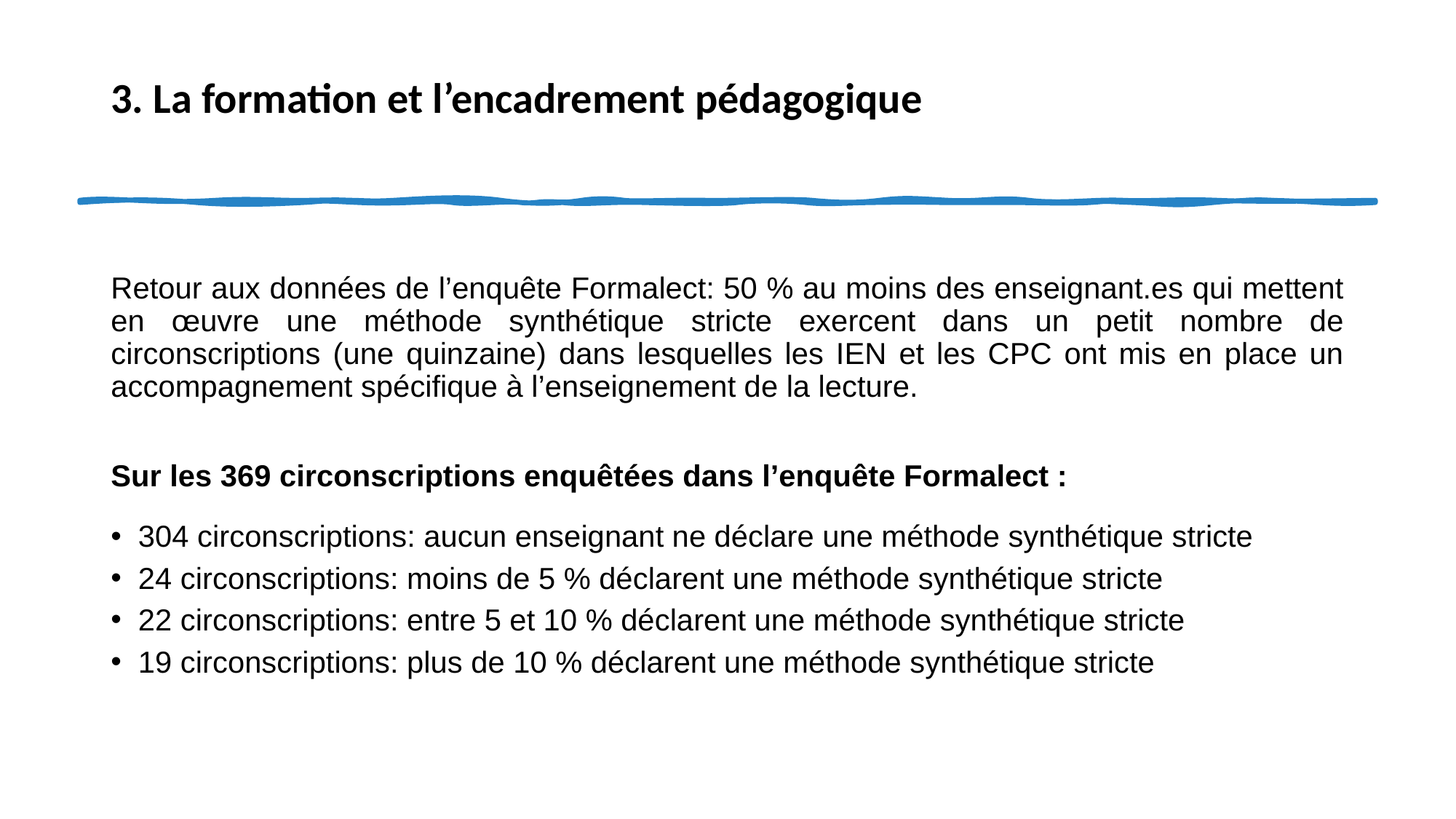

# 3. La formation et l’encadrement pédagogique

Retour aux données de l’enquête Formalect: 50 % au moins des enseignant.es qui mettent en œuvre une méthode synthétique stricte exercent dans un petit nombre de circonscriptions (une quinzaine) dans lesquelles les IEN et les CPC ont mis en place un accompagnement spécifique à l’enseignement de la lecture.

Sur les 369 circonscriptions enquêtées dans l’enquête Formalect :
304 circonscriptions: aucun enseignant ne déclare une méthode synthétique stricte
24 circonscriptions: moins de 5 % déclarent une méthode synthétique stricte
22 circonscriptions: entre 5 et 10 % déclarent une méthode synthétique stricte
19 circonscriptions: plus de 10 % déclarent une méthode synthétique stricte